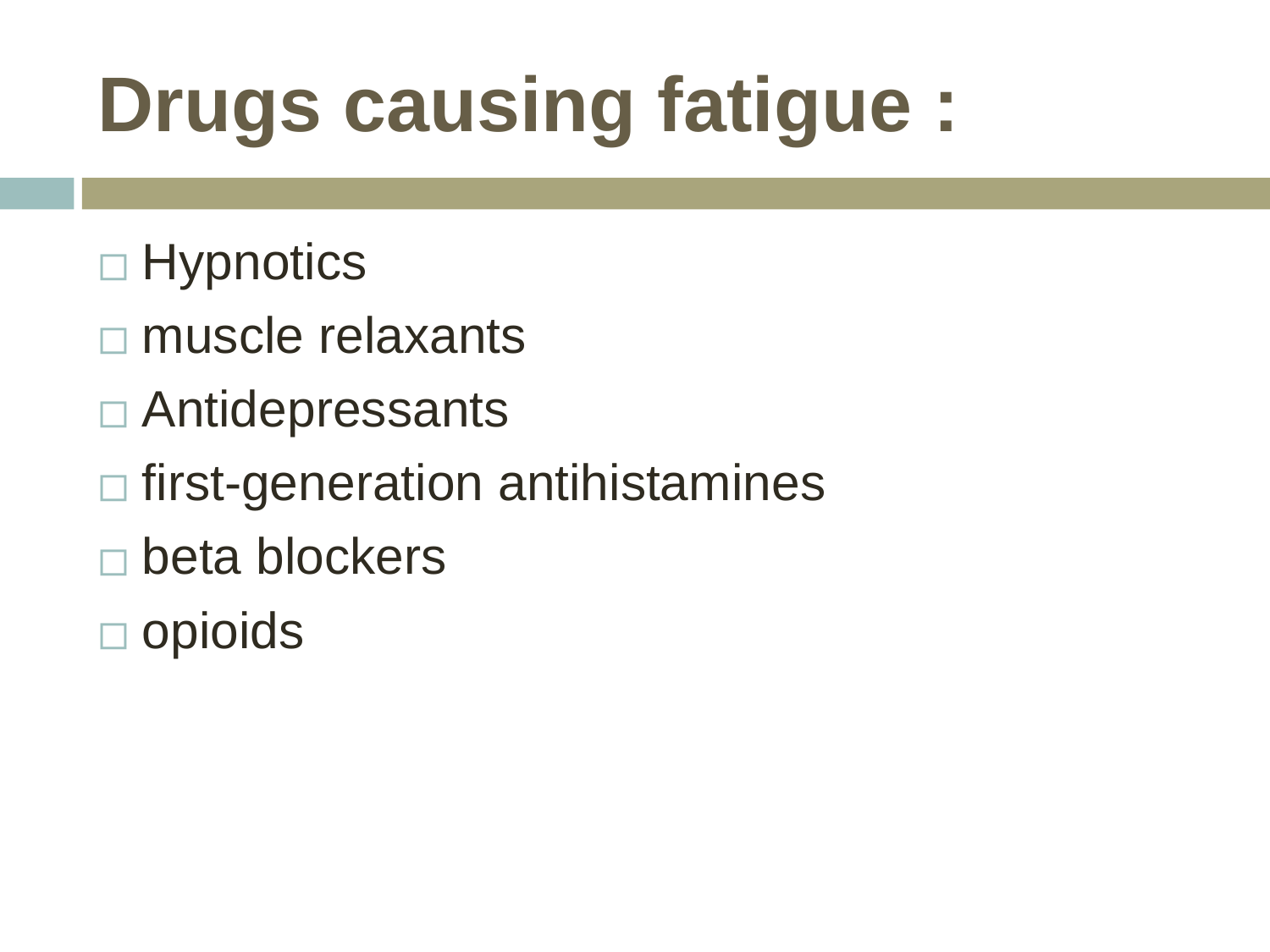

# Drugs causing fatigue :
Hypnotics
muscle relaxants
Antidepressants
first-generation antihistamines
beta blockers
opioids